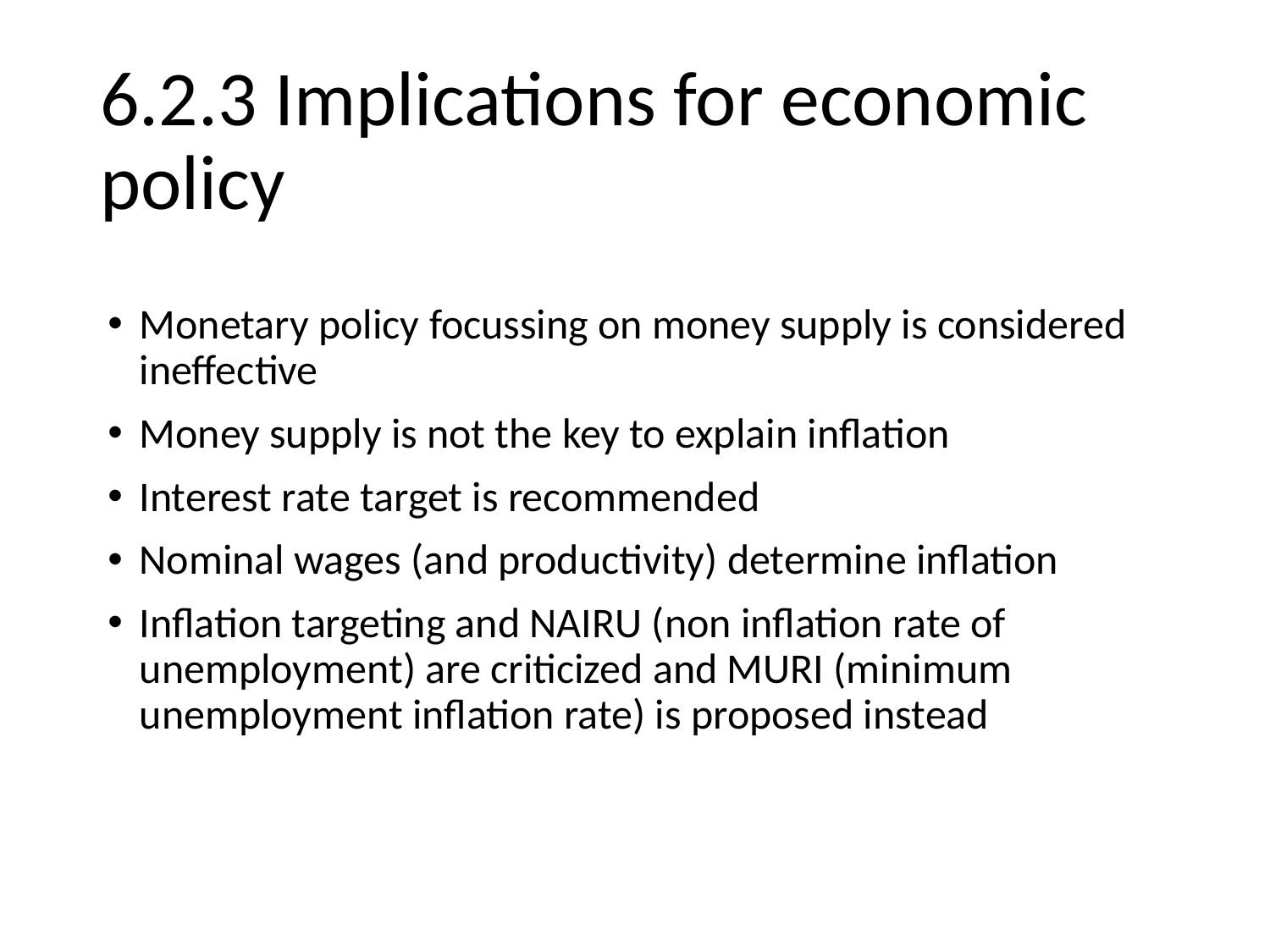

# 6.2.3 Implications for economic policy

Monetary policy focussing on money supply is considered ineffective
Money supply is not the key to explain inflation
Interest rate target is recommended
Nominal wages (and productivity) determine inflation
Inflation targeting and NAIRU (non inflation rate of unemployment) are criticized and MURI (minimum unemployment inflation rate) is proposed instead